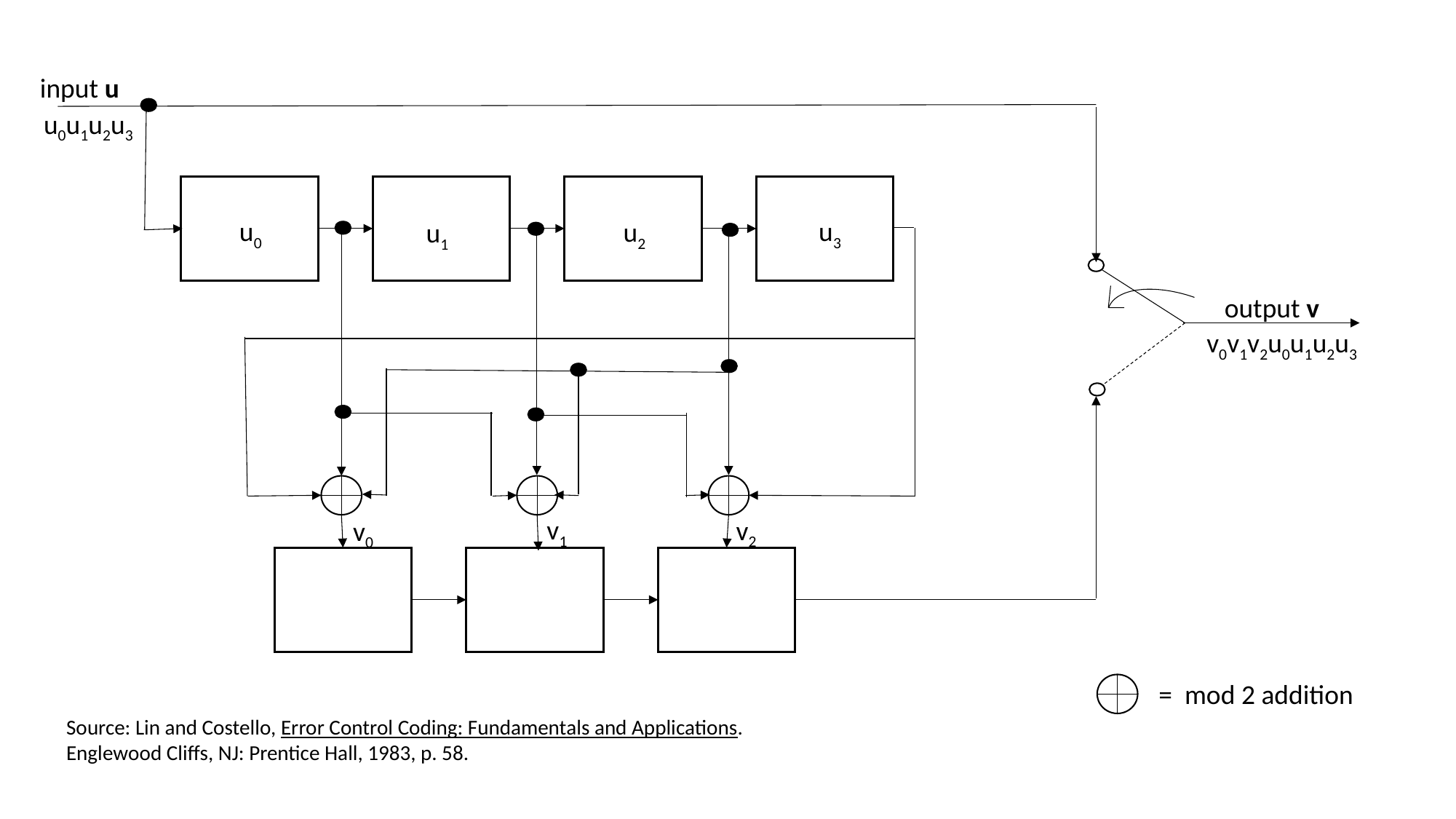

input u

u0u1u2u3

u0
u3
u2
u1

output v
v0v1v2u0u1u2u3

v1
v2
v0

=  mod 2 addition

Source: Lin and Costello, Error Control Coding: Fundamentals and Applications.
Englewood Cliffs, NJ: Prentice Hall, 1983, p. 58.